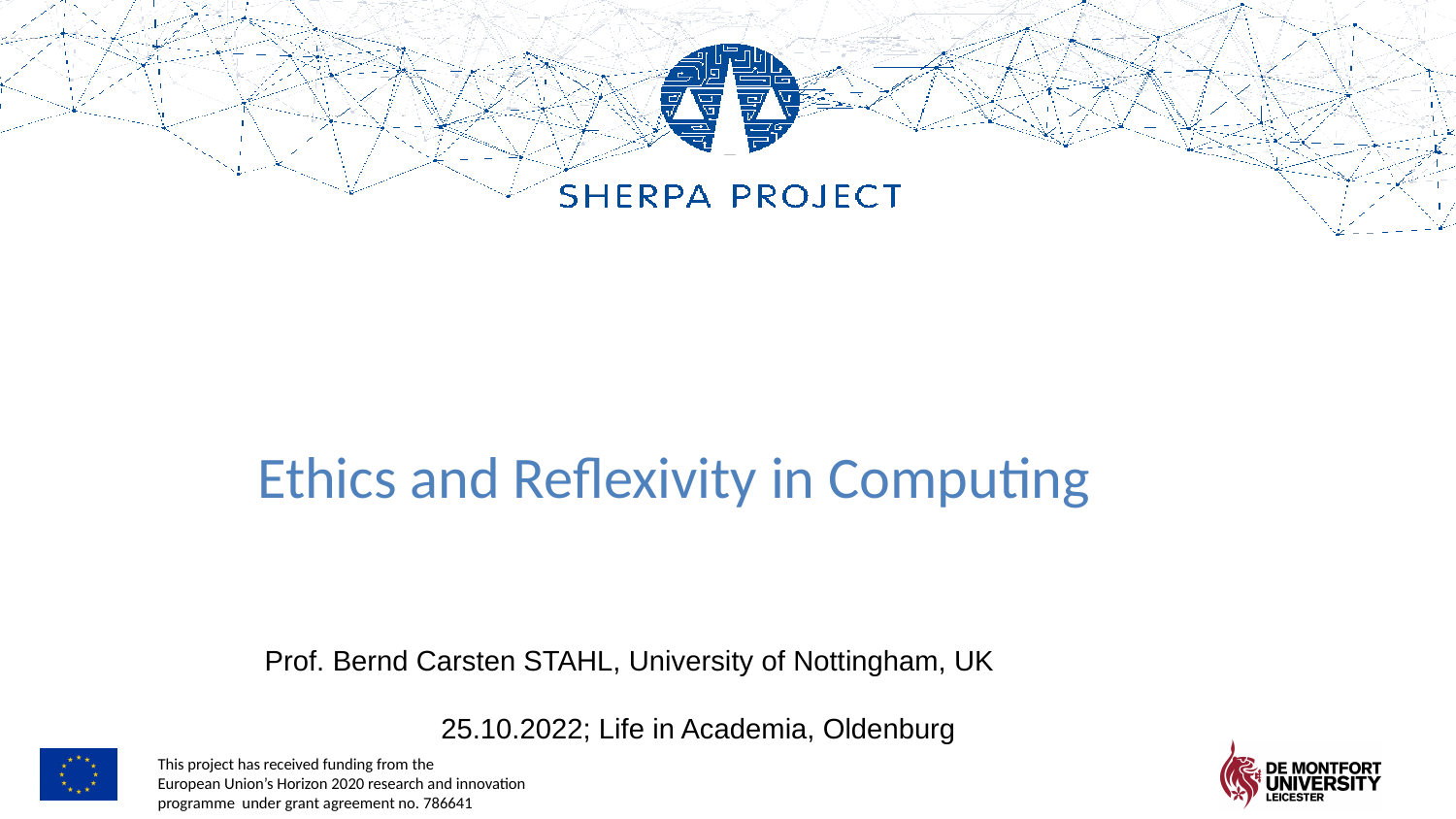

# Ethics and Reflexivity in Computing

Prof. Bernd Carsten STAHL, University of Nottingham, UK

25.10.2022; Life in Academia, Oldenburg